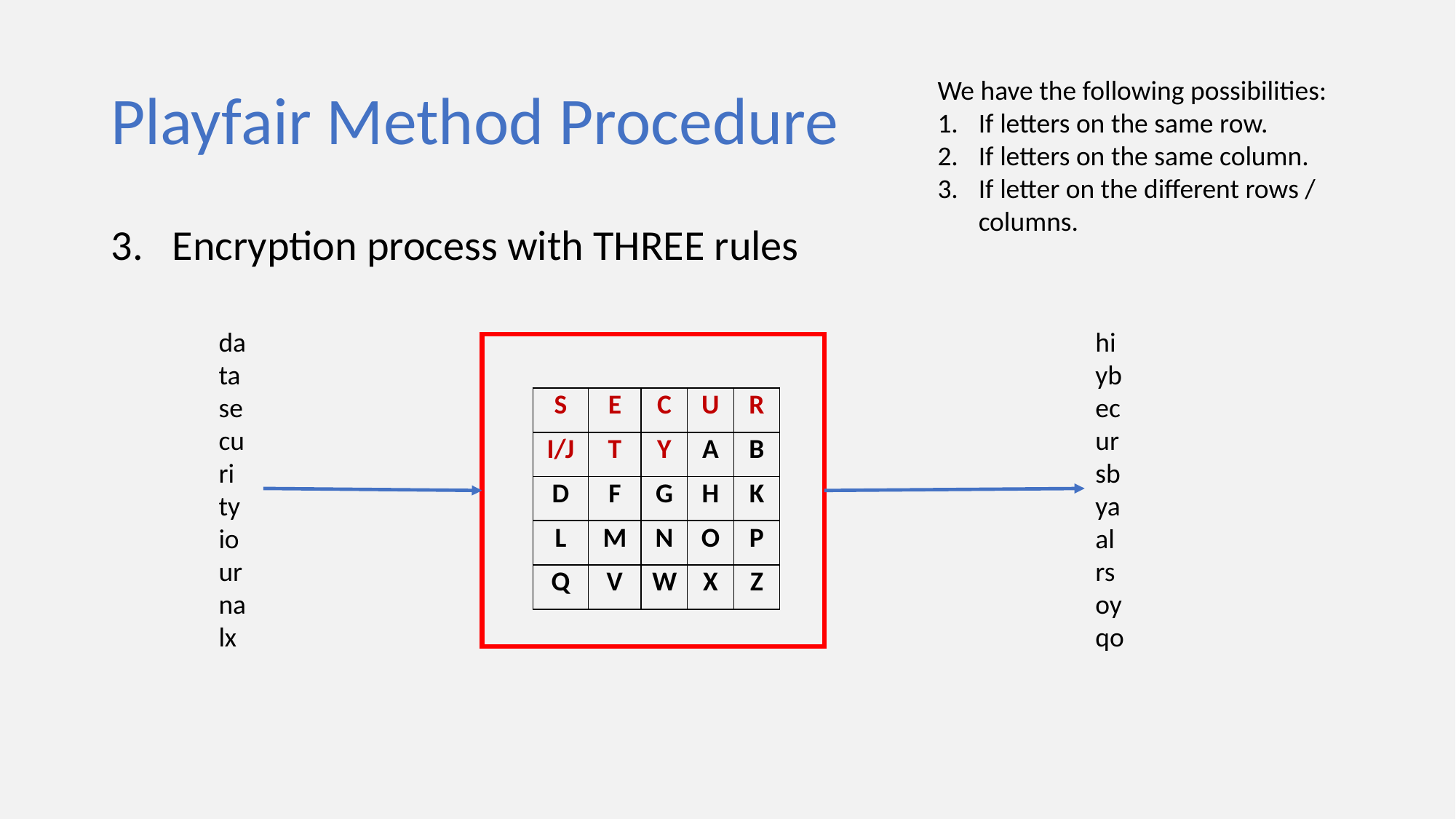

# Playfair Method Procedure
We have the following possibilities:
If letters on the same row.
If letters on the same column.
If letter on the different rows / columns.
Encryption process with THREE rules

da
ta
se
cu
ri
ty
io
ur
na
lx
hi
yb
ec
ur
sb
ya
al
rs
oy
qo

| S | E | C | U | R |
| --- | --- | --- | --- | --- |
| I/J | T | Y | A | B |
| D | F | G | H | K |
| L | M | N | O | P |
| Q | V | W | X | Z |